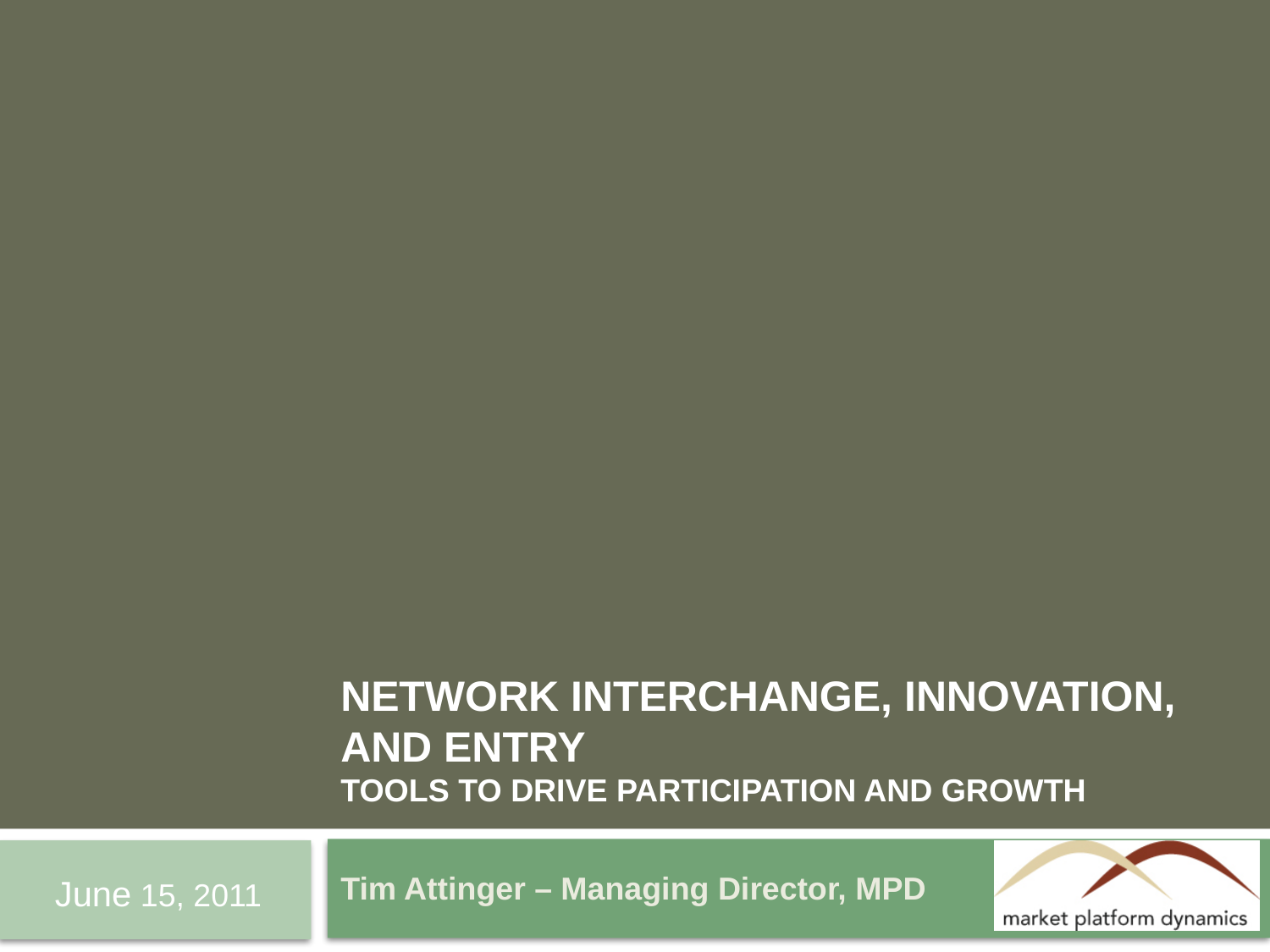

# Network Interchange, Innovation, and entry Tools to drive Participation and Growth
Tim Attinger – Managing Director, MPD
June 15, 2011